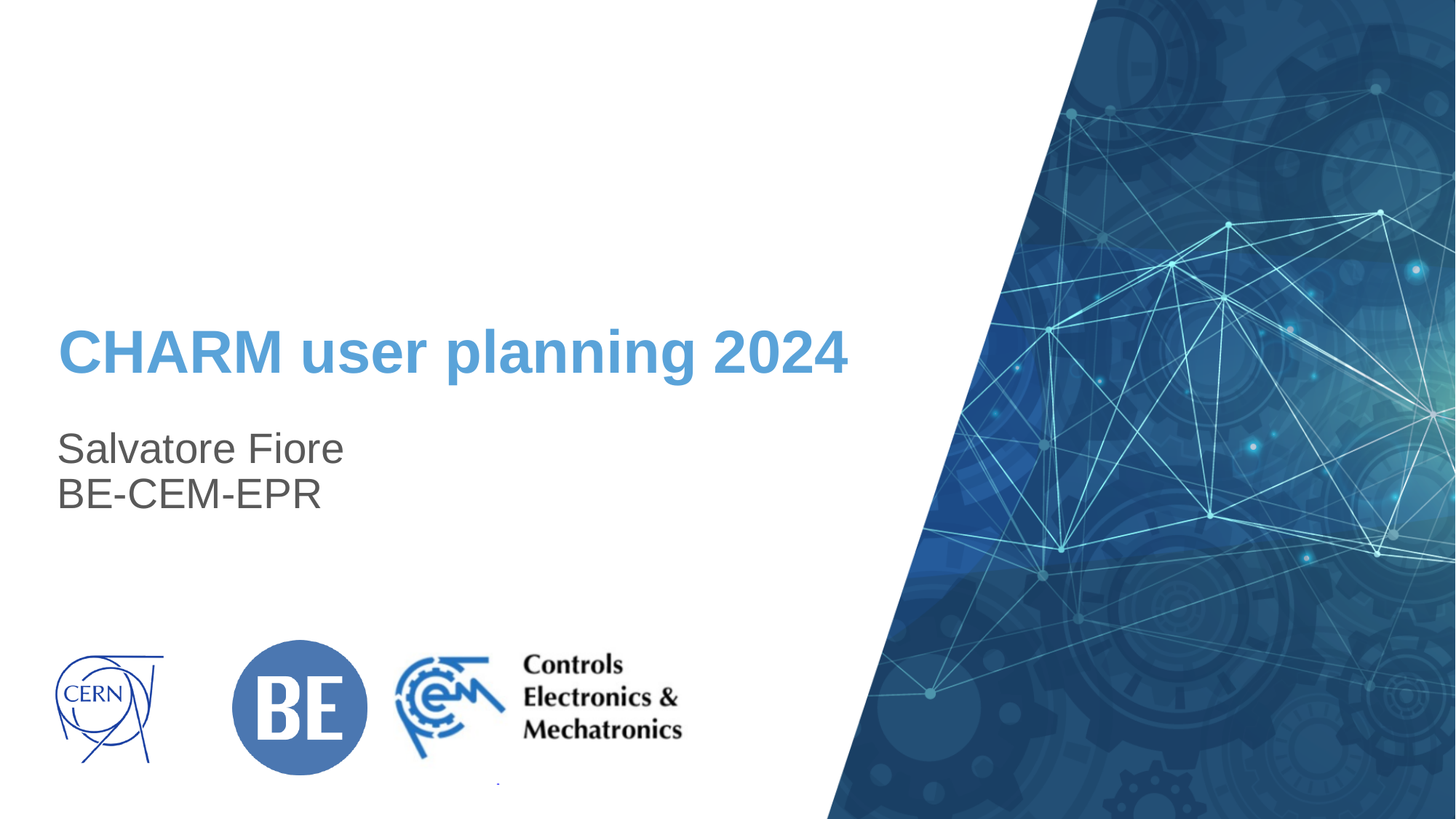

# CHARM user planning 2024
Salvatore Fiore
BE-CEM-EPR